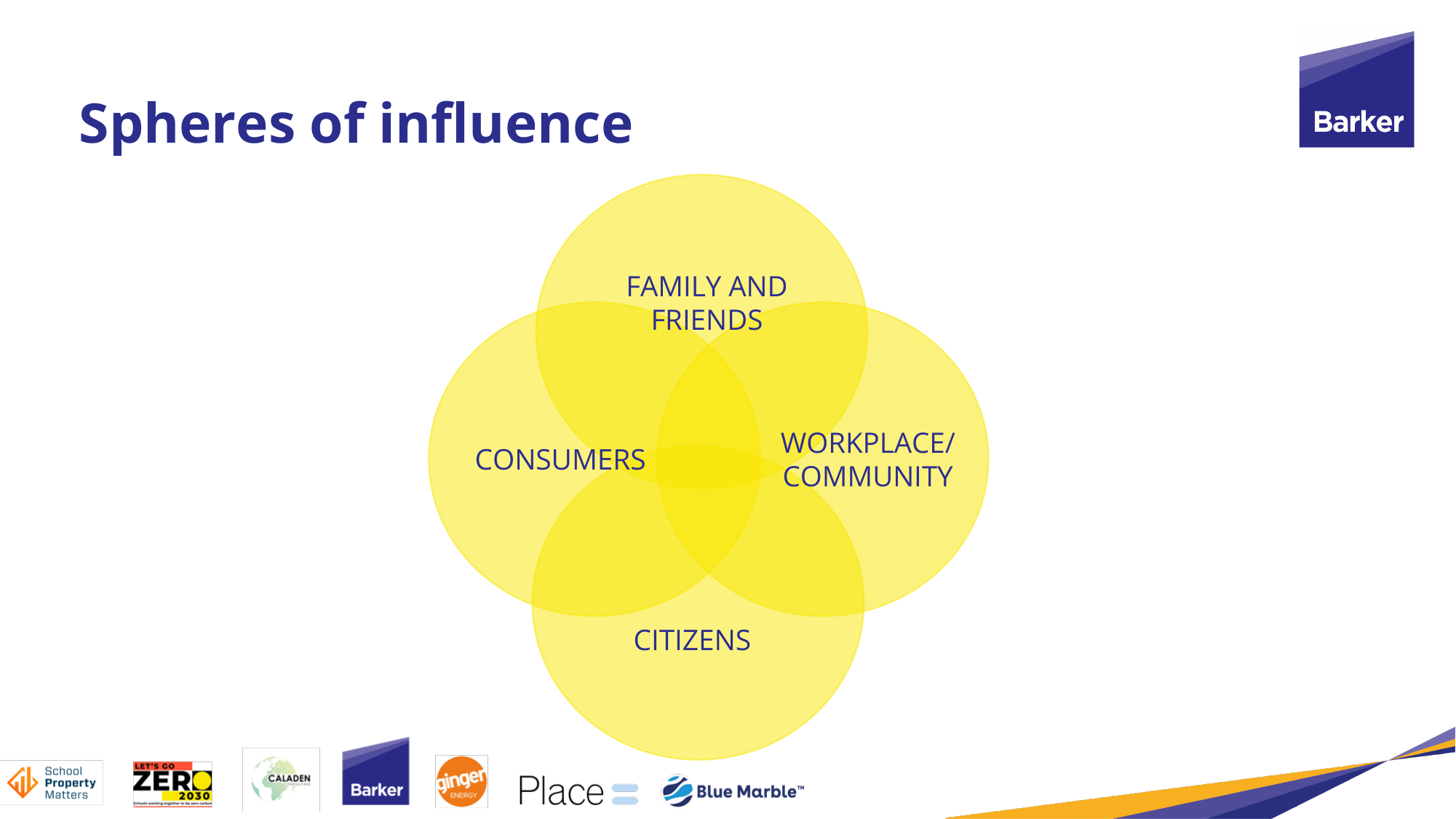

Spheres of influence

FAMILY AND FRIENDS

WORKPLACE/
COMMUNITY
CONSUMERS

CITIZENS